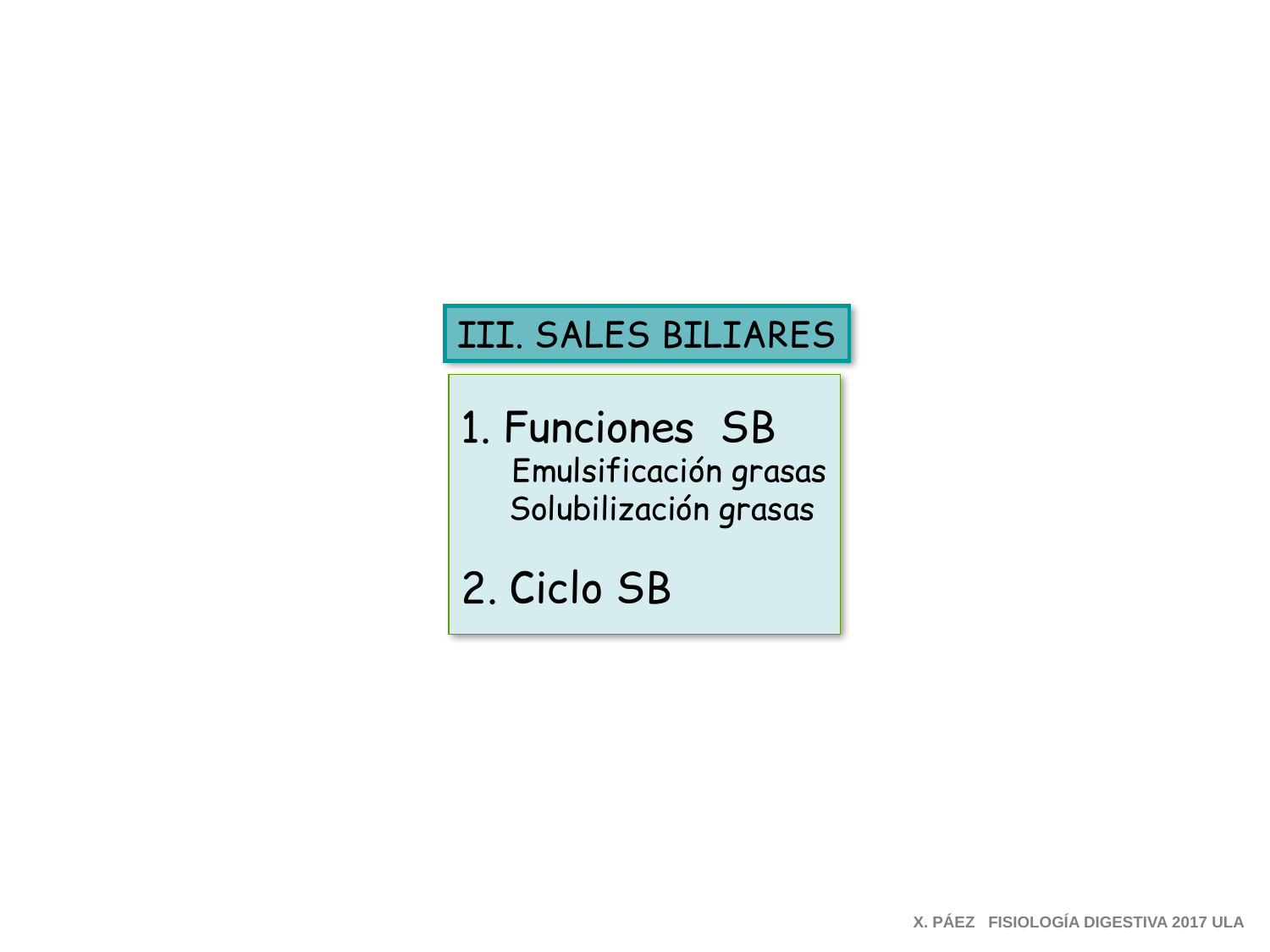

III. SALES BILIARES

1. Funciones  SB
        Emulsificación grasas
     Solubilización grasas

2. Ciclo SB

X. PÁEZ   FISIOLOGÍA DIGESTIVA 2017 ULA